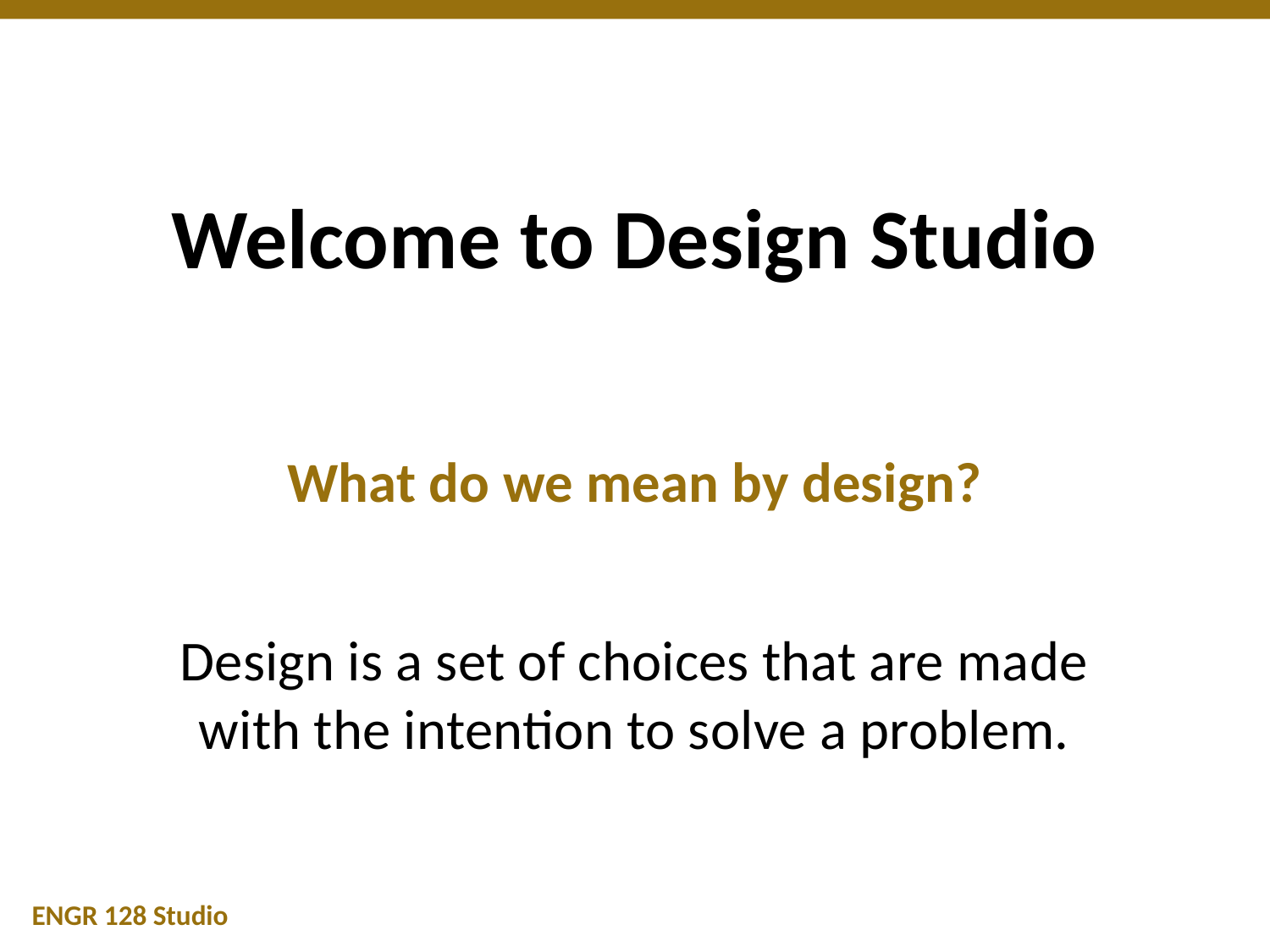

# Welcome to Design Studio
What do we mean by design?

Design is a set of choices that are made
with the intention to solve a problem.
ENGR 128 Studio